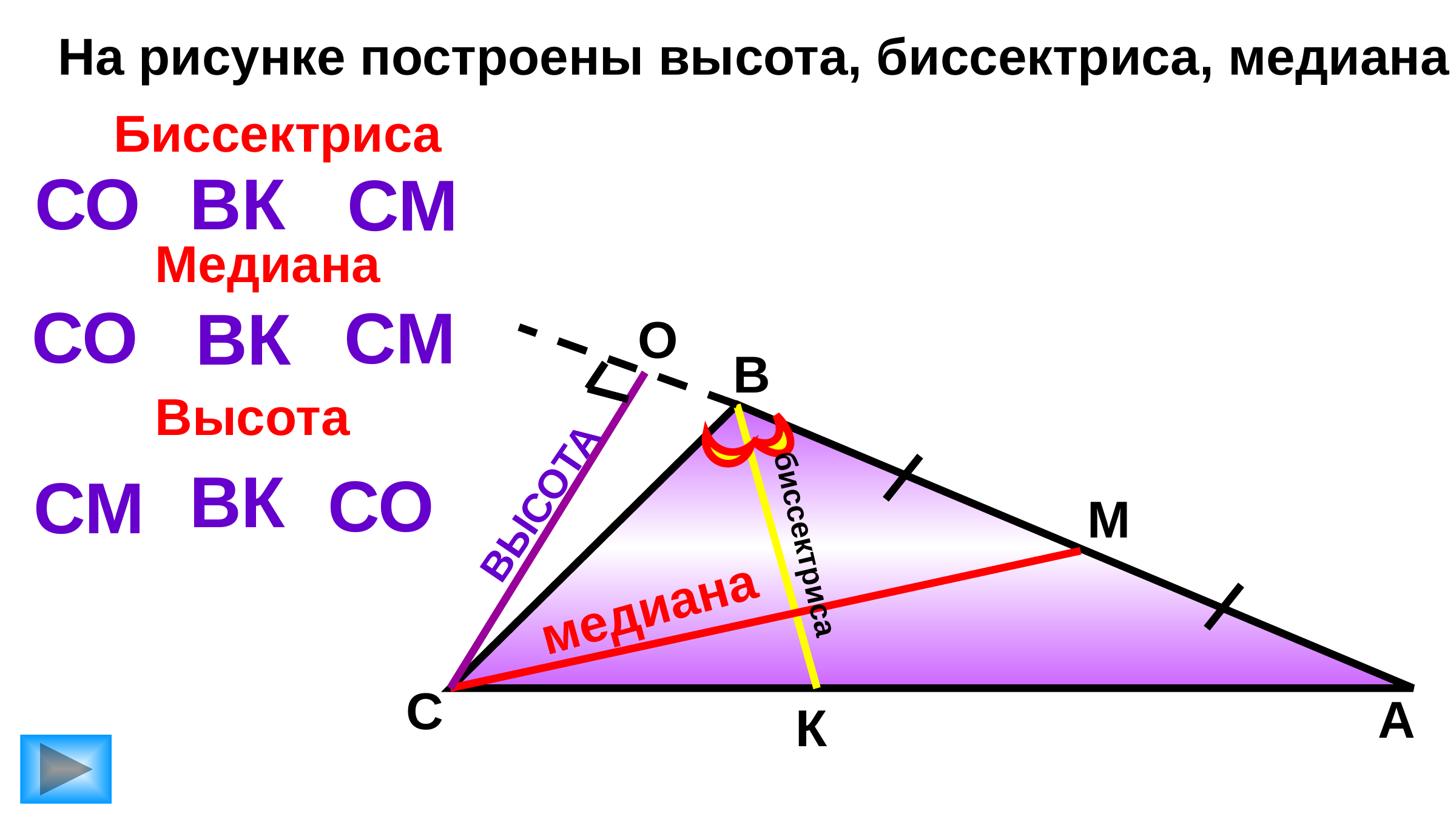

На рисунке построены высота, биссектриса, медиана
Биссектриса
СО
ВК
СМ
Медиана
СО
СМ
ВК
О

В

Высота

ВК
СО
СМ

 ВЫСОТА
М
биссектриса

медиана

С
А
К